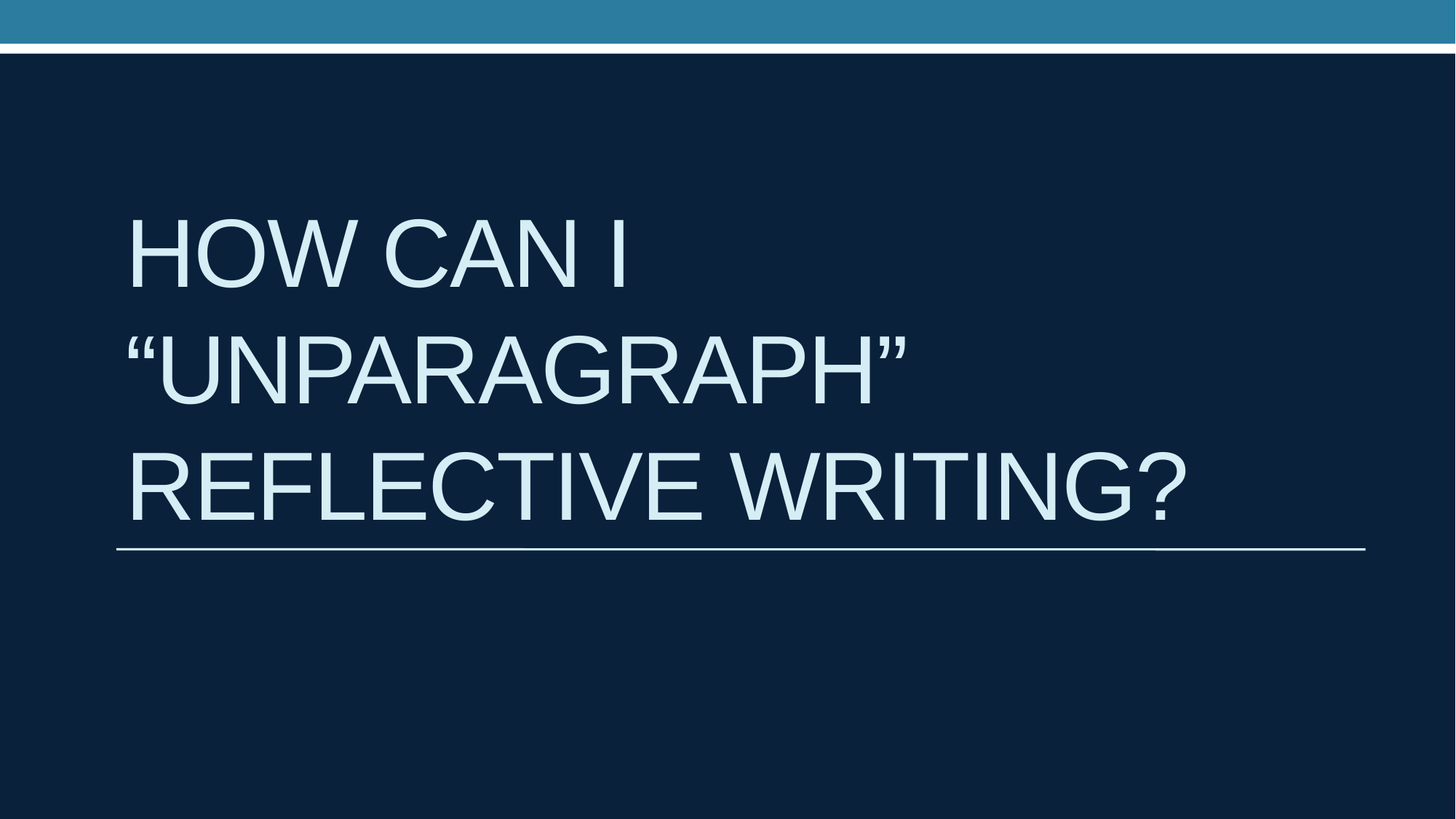

# How can I “unparagraph” reflective writing?